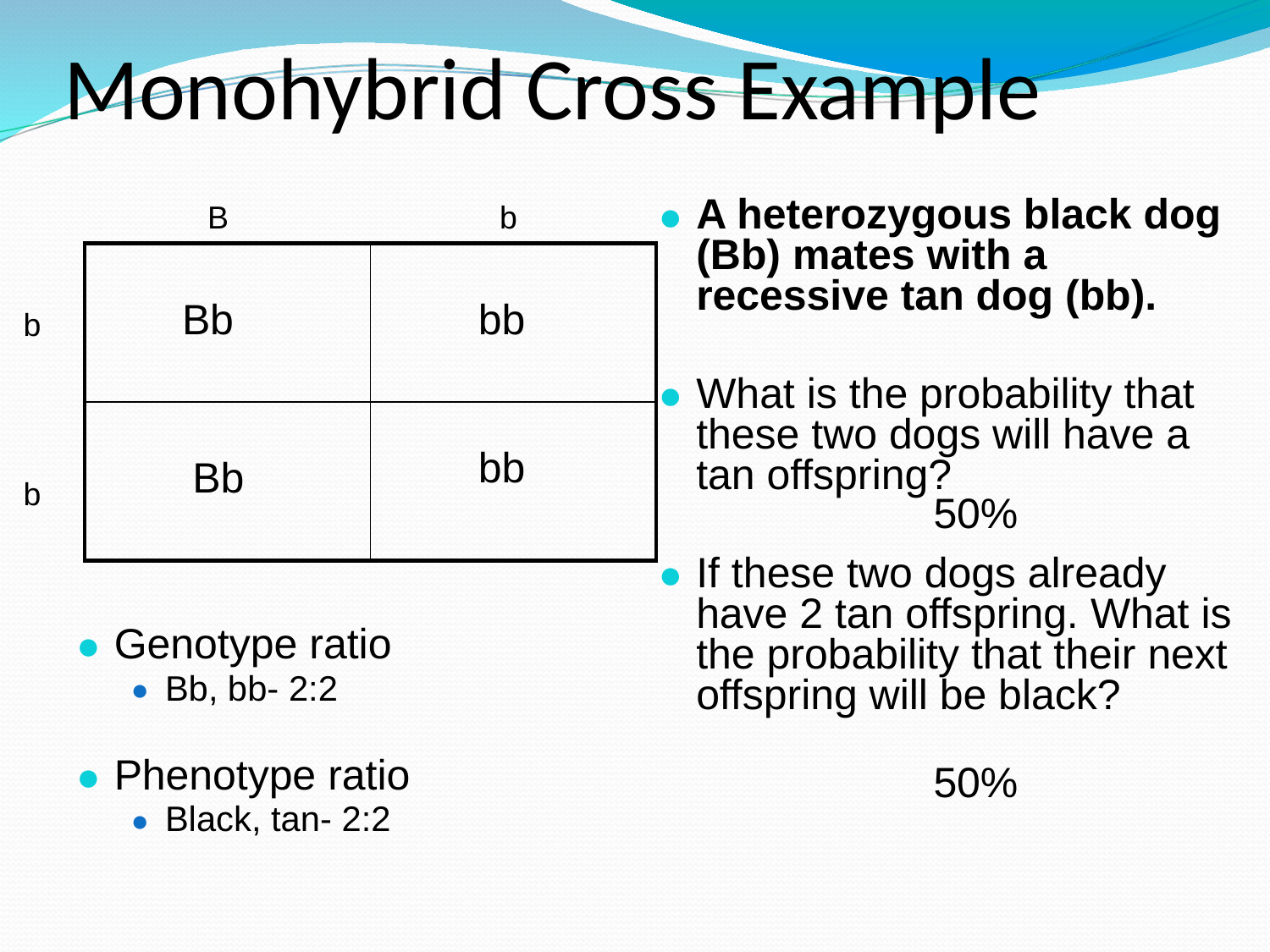

# Monohybrid Cross Example
          B			b
A heterozygous black dog (Bb) mates with a recessive tan dog (bb).

What is the probability that these two dogs will have a tan offspring?

If these two dogs already have 2 tan offspring. What is the probability that their next offspring will be black?
|  |  |
| --- | --- |
|  |  |

Genotype ratio
Bb, bb- 2:2

Phenotype ratio
Black, tan- 2:2
Bb
bb
b
bb
Bb
b
50%
50%